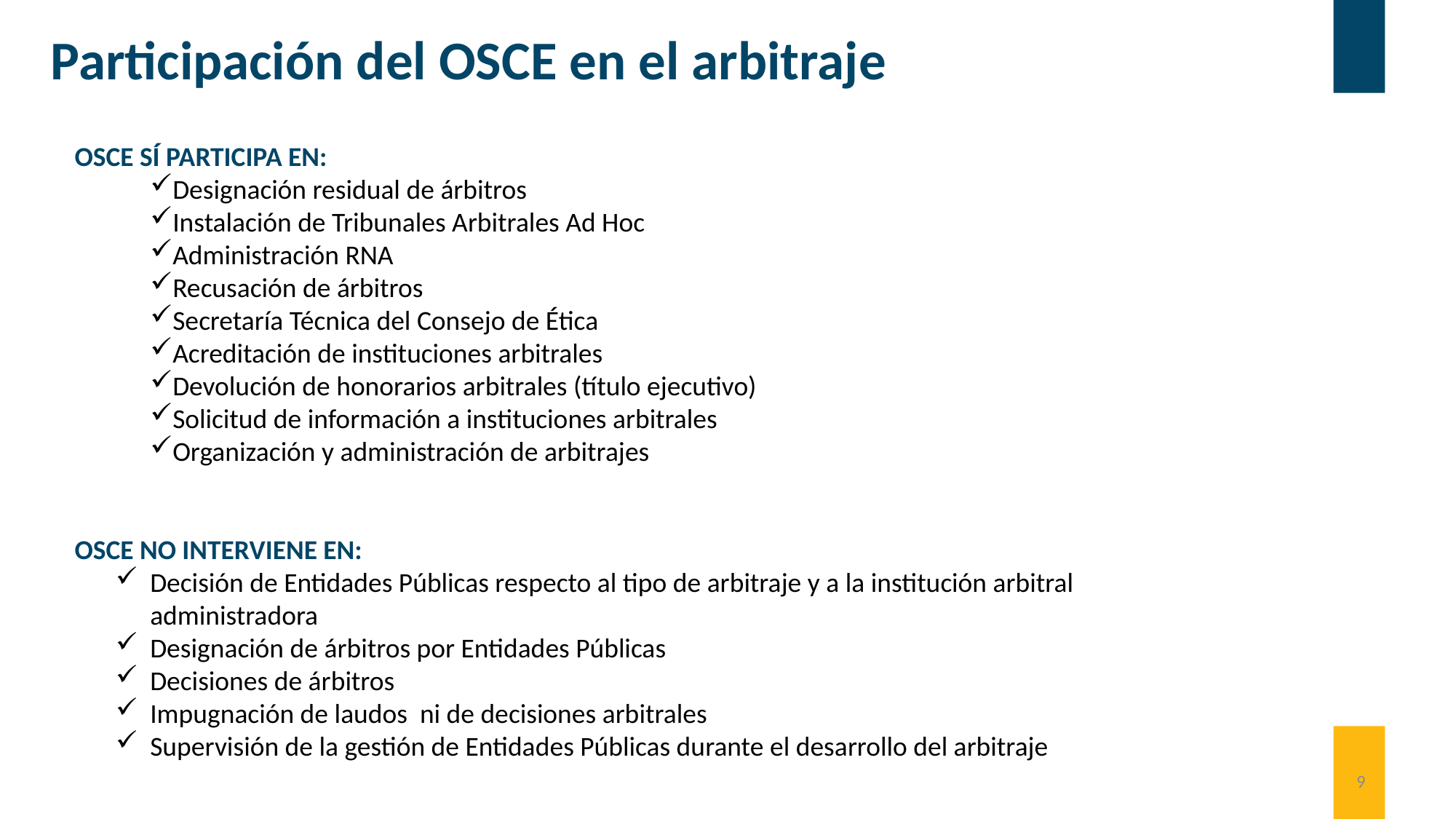

Participación del OSCE en el arbitraje

OSCE SÍ PARTICIPA EN:
Designación residual de árbitros
Instalación de Tribunales Arbitrales Ad Hoc
Administración RNA
Recusación de árbitros
Secretaría Técnica del Consejo de Ética
Acreditación de instituciones arbitrales
Devolución de honorarios arbitrales (título ejecutivo)
Solicitud de información a instituciones arbitrales
Organización y administración de arbitrajes

OSCE NO INTERVIENE EN:
Decisión de Entidades Públicas respecto al tipo de arbitraje y a la institución arbitral administradora
Designación de árbitros por Entidades Públicas
Decisiones de árbitros
Impugnación de laudos  ni de decisiones arbitrales
Supervisión de la gestión de Entidades Públicas durante el desarrollo del arbitraje

9